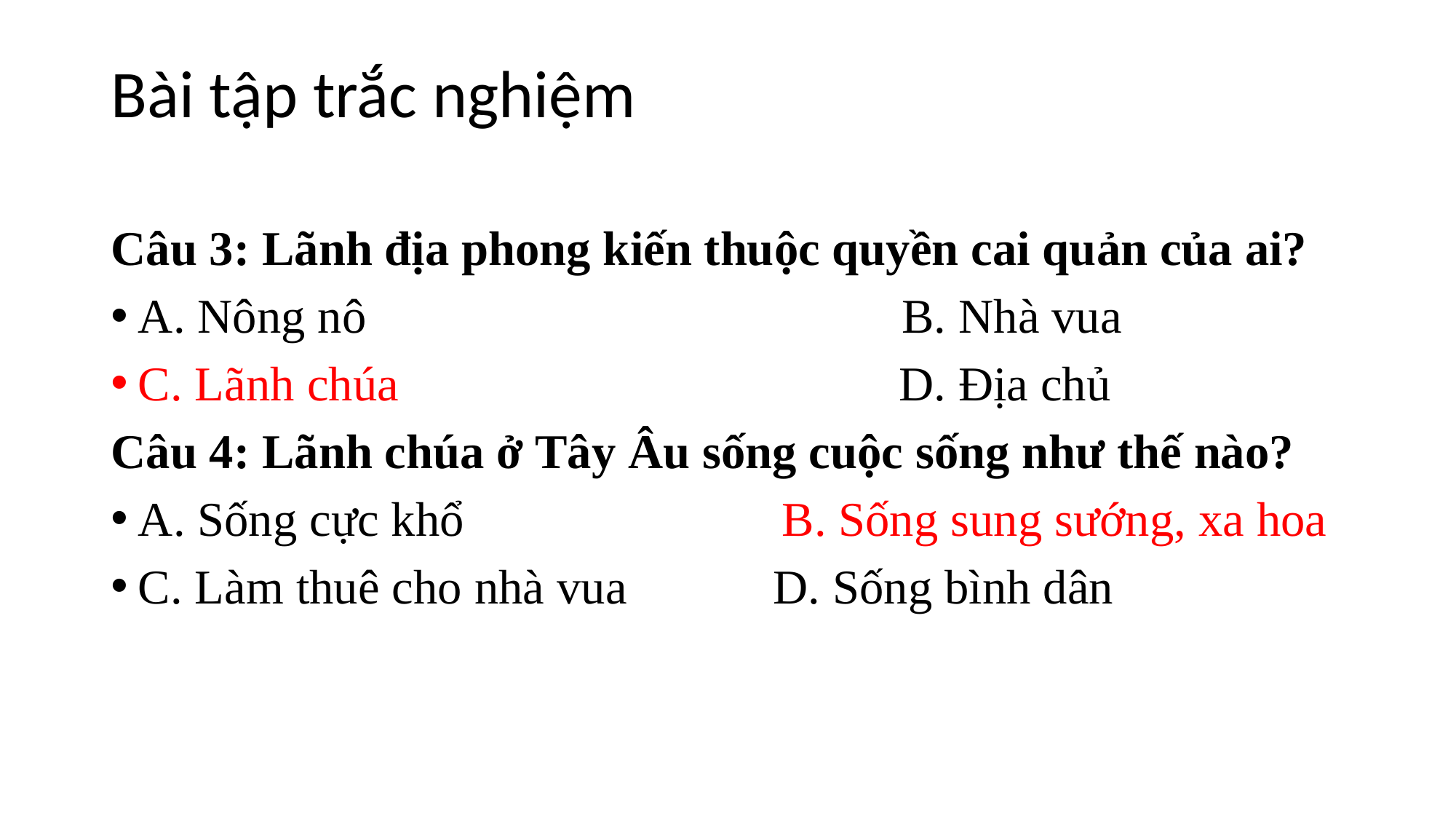

# Bài tập trắc nghiệm
Câu 3: Lãnh địa phong kiến thuộc quyền cai quản của ai?
A. Nông nô                                            B. Nhà vua
C. Lãnh chúa                                         D. Địa chủ
Câu 4: Lãnh chúa ở Tây Âu sống cuộc sống như thế nào?
A. Sống cực khổ                          B. Sống sung sướng, xa hoa
C. Làm thuê cho nhà vua            D. Sống bình dân